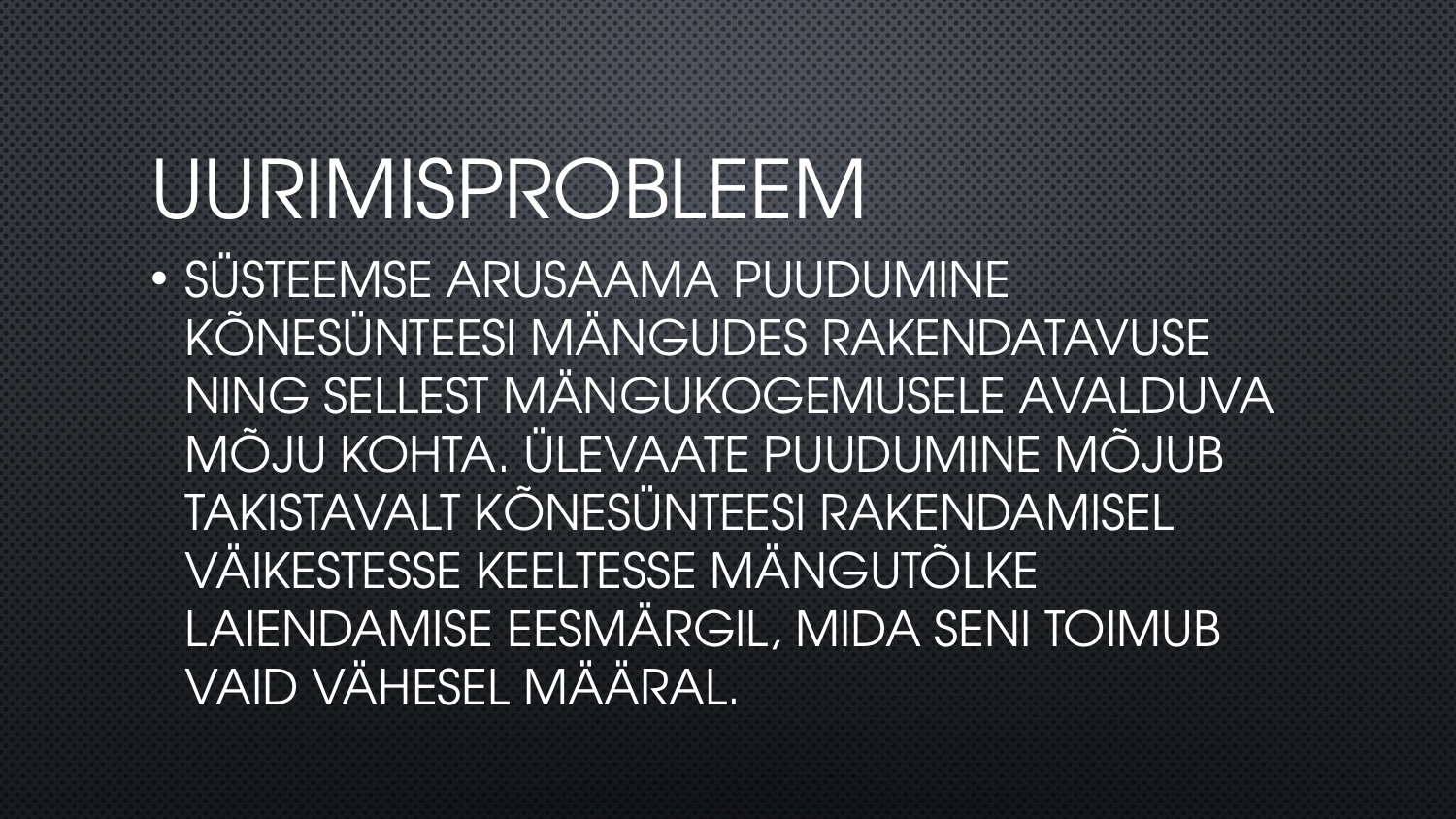

# Uurimisprobleem
Süsteemse arusaama puudumine kõnesünteesi mängudes rakendatavuse ning sellest mängukogemusele avalduva mõju kohta. Ülevaate puudumine mõjub takistavalt kõnesünteesi rakendamisel väikestesse keeltesse mängutõlke laiendamise eesmärgil, mida seni toimub vaid vähesel määral.